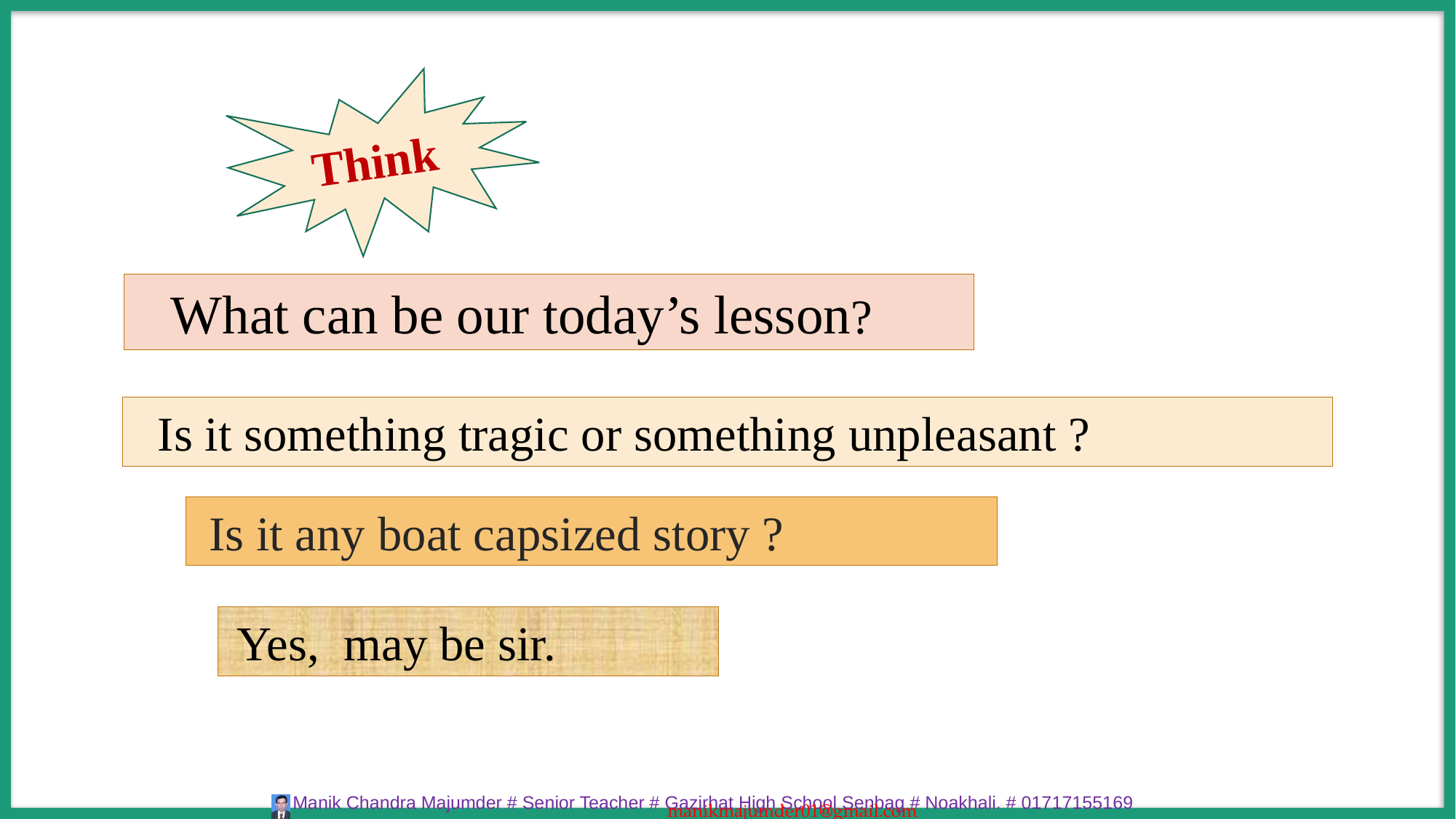

Think
   What can be our today’s lesson?
  Is it something tragic or something unpleasant ?
 Is it any boat capsized story ?
 Yes,  may be sir.
manikmajumder01@gmail.com